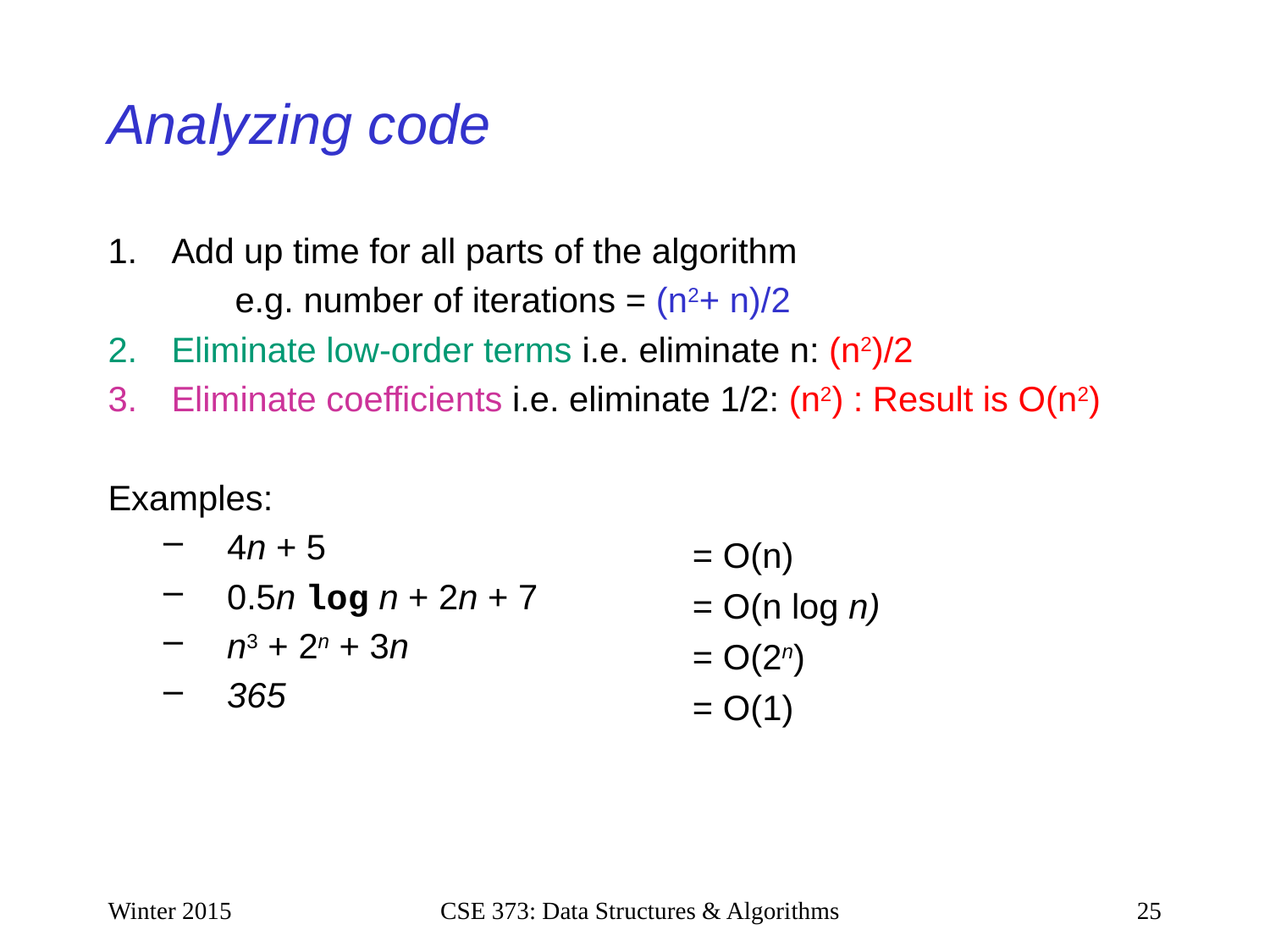

# Analyzing code
Add up time for all parts of the algorithm
	e.g. number of iterations = (n2+ n)/2
Eliminate low-order terms i.e. eliminate n: (n2)/2
Eliminate coefficients i.e. eliminate 1/2: (n2) : Result is O(n2)

Examples:
4n + 5
0.5n log n + 2n + 7
n3 + 2n + 3n
365

= O(n)
= O(n log n)
= O(2n)
= O(1)
Winter 2015
CSE 373: Data Structures & Algorithms
25